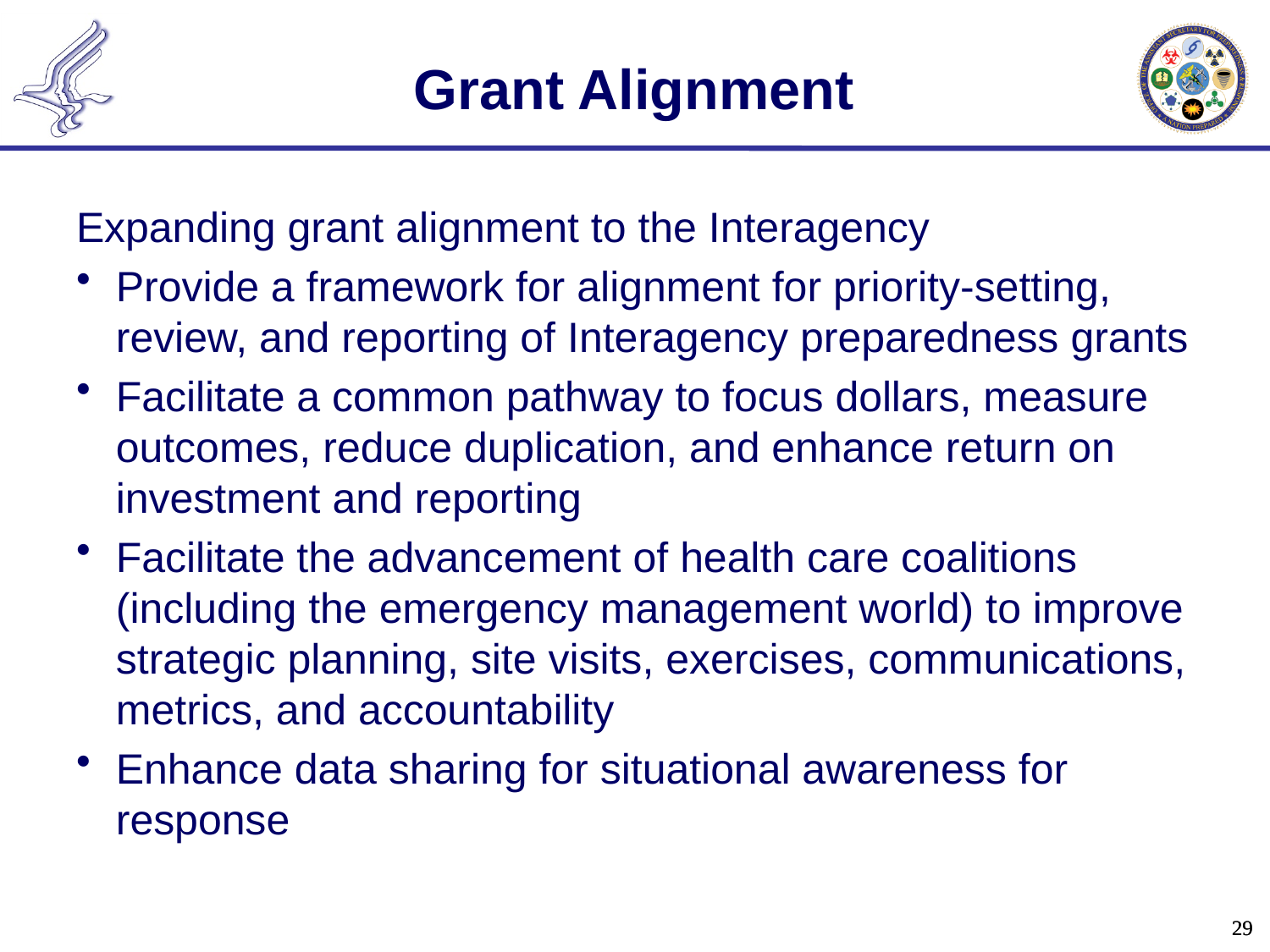

Expanding grant alignment to the Interagency
Provide a framework for alignment for priority-setting, review, and reporting of Interagency preparedness grants
Facilitate a common pathway to focus dollars, measure outcomes, reduce duplication, and enhance return on investment and reporting
Facilitate the advancement of health care coalitions (including the emergency management world) to improve strategic planning, site visits, exercises, communications, metrics, and accountability
Enhance data sharing for situational awareness for response
Grant Alignment
29
29